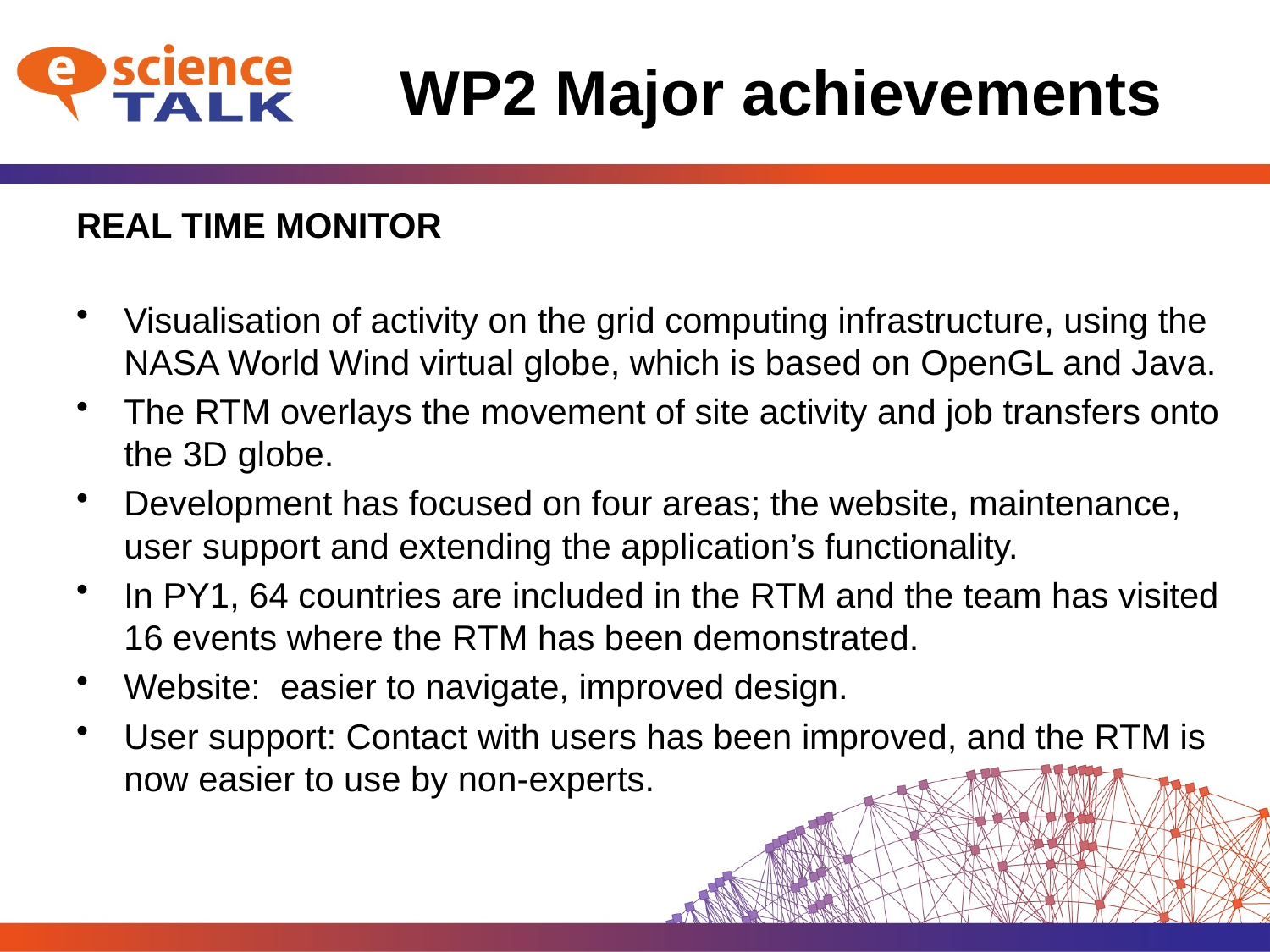

# WP2 Major achievements
REAL TIME MONITOR

Visualisation of activity on the grid computing infrastructure, using the NASA World Wind virtual globe, which is based on OpenGL and Java.
The RTM overlays the movement of site activity and job transfers onto the 3D globe.
Development has focused on four areas; the website, maintenance, user support and extending the application’s functionality.
In PY1, 64 countries are included in the RTM and the team has visited 16 events where the RTM has been demonstrated.
Website:  easier to navigate, improved design.
User support: Contact with users has been improved, and the RTM is now easier to use by non-experts.